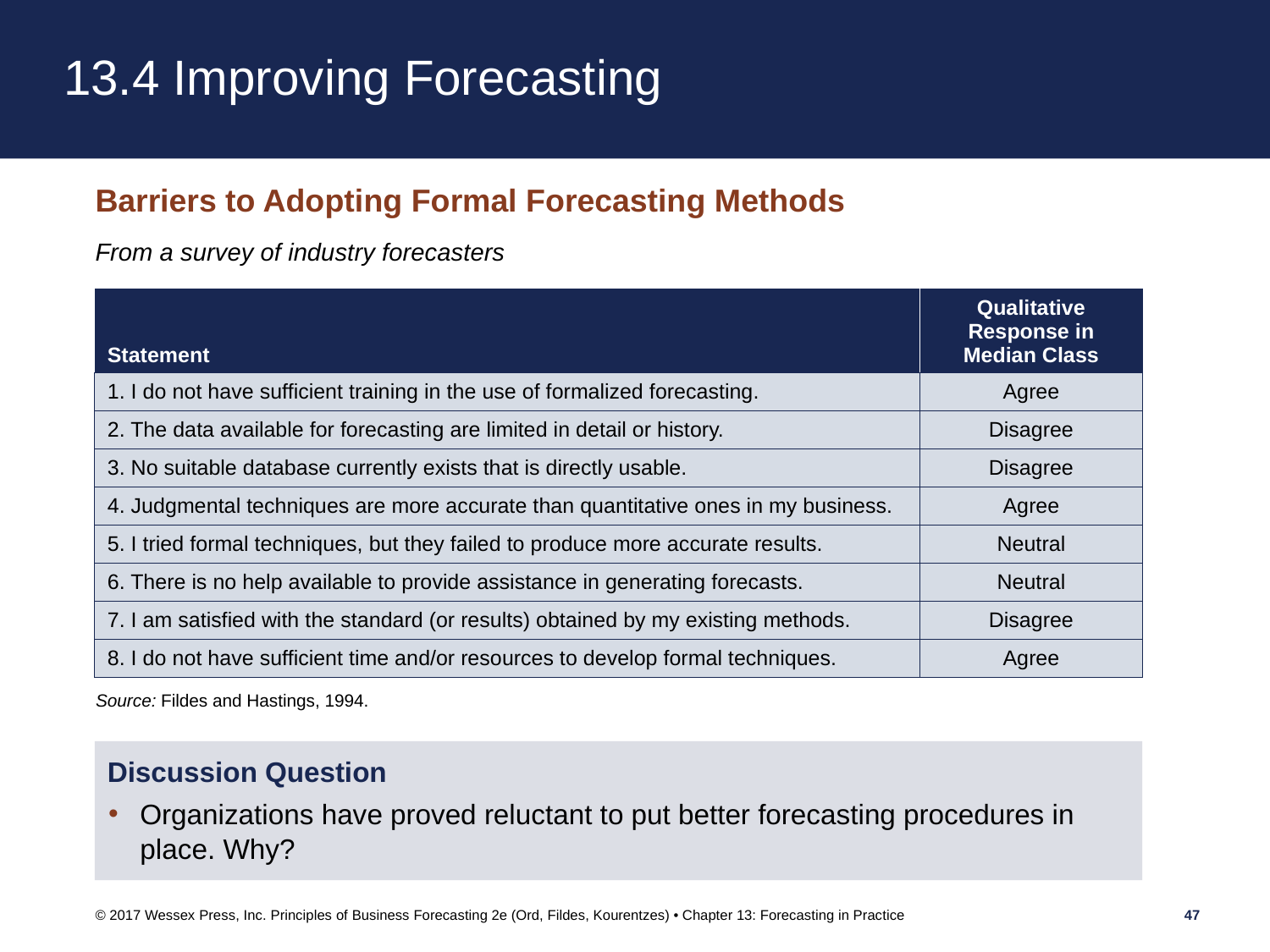

# 13.4 Improving Forecasting
Barriers to Adopting Formal Forecasting Methods
From a survey of industry forecasters

| Statement | Qualitative Response in Median Class |
| --- | --- |
| 1. I do not have sufficient training in the use of formalized forecasting. | Agree |
| 2. The data available for forecasting are limited in detail or history. | Disagree |
| 3. No suitable database currently exists that is directly usable. | Disagree |
| 4. Judgmental techniques are more accurate than quantitative ones in my business. | Agree |
| 5. I tried formal techniques, but they failed to produce more accurate results. | Neutral |
| 6. There is no help available to provide assistance in generating forecasts. | Neutral |
| 7. I am satisfied with the standard (or results) obtained by my existing methods. | Disagree |
| 8. I do not have sufficient time and/or resources to develop formal techniques. | Agree |
Source: Fildes and Hastings, 1994.
Discussion Question
Organizations have proved reluctant to put better forecasting procedures in place. Why?
© 2017 Wessex Press, Inc. Principles of Business Forecasting 2e (Ord, Fildes, Kourentzes) • Chapter 13: Forecasting in Practice
47